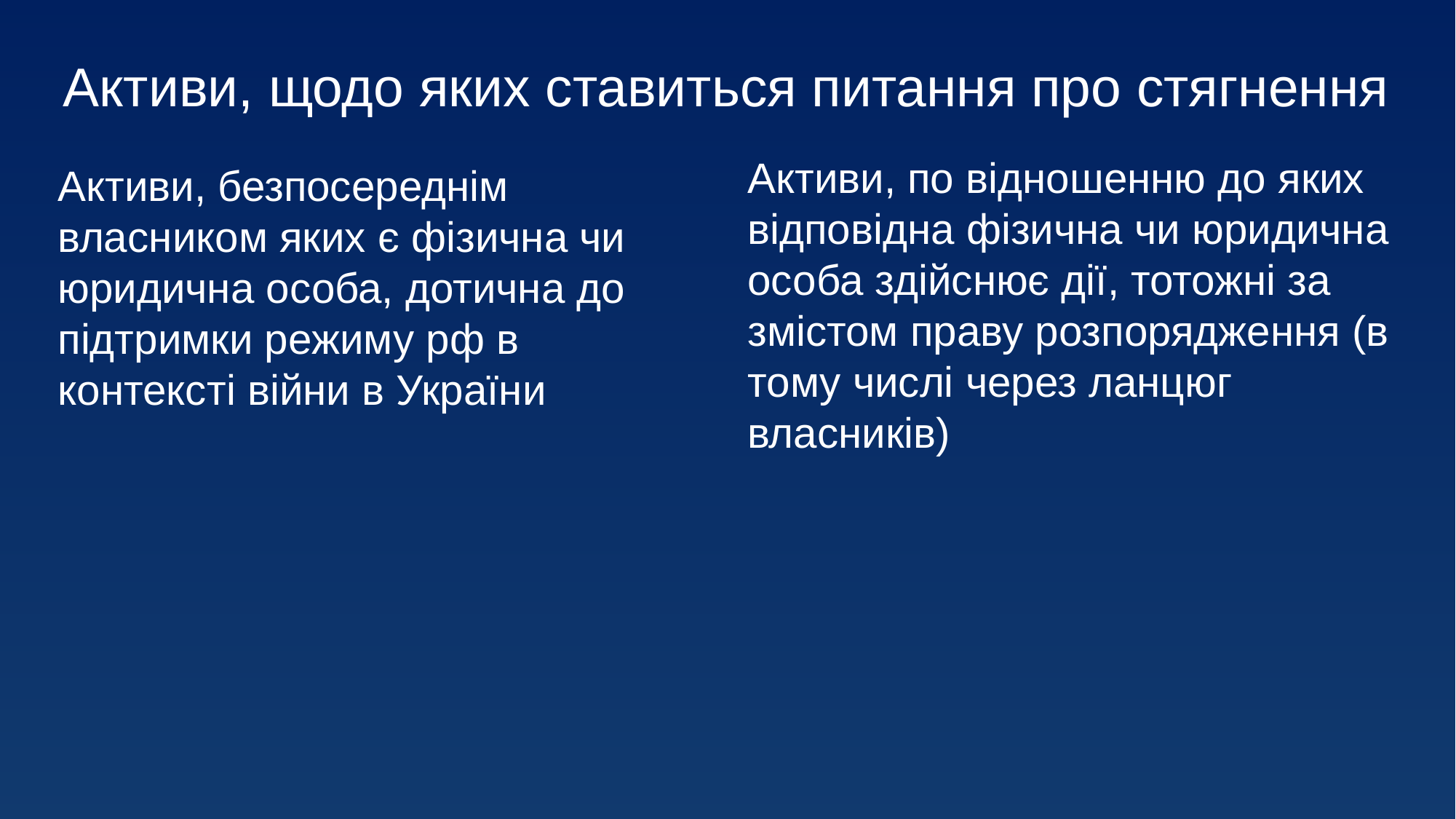

# Активи, щодо яких ставиться питання про стягнення
Активи, по відношенню до яких відповідна фізична чи юридична особа здійснює дії, тотожні за змістом праву розпорядження (в тому числі через ланцюг власників)
Активи, безпосереднім власником яких є фізична чи юридична особа, дотична до підтримки режиму рф в контексті війни в України